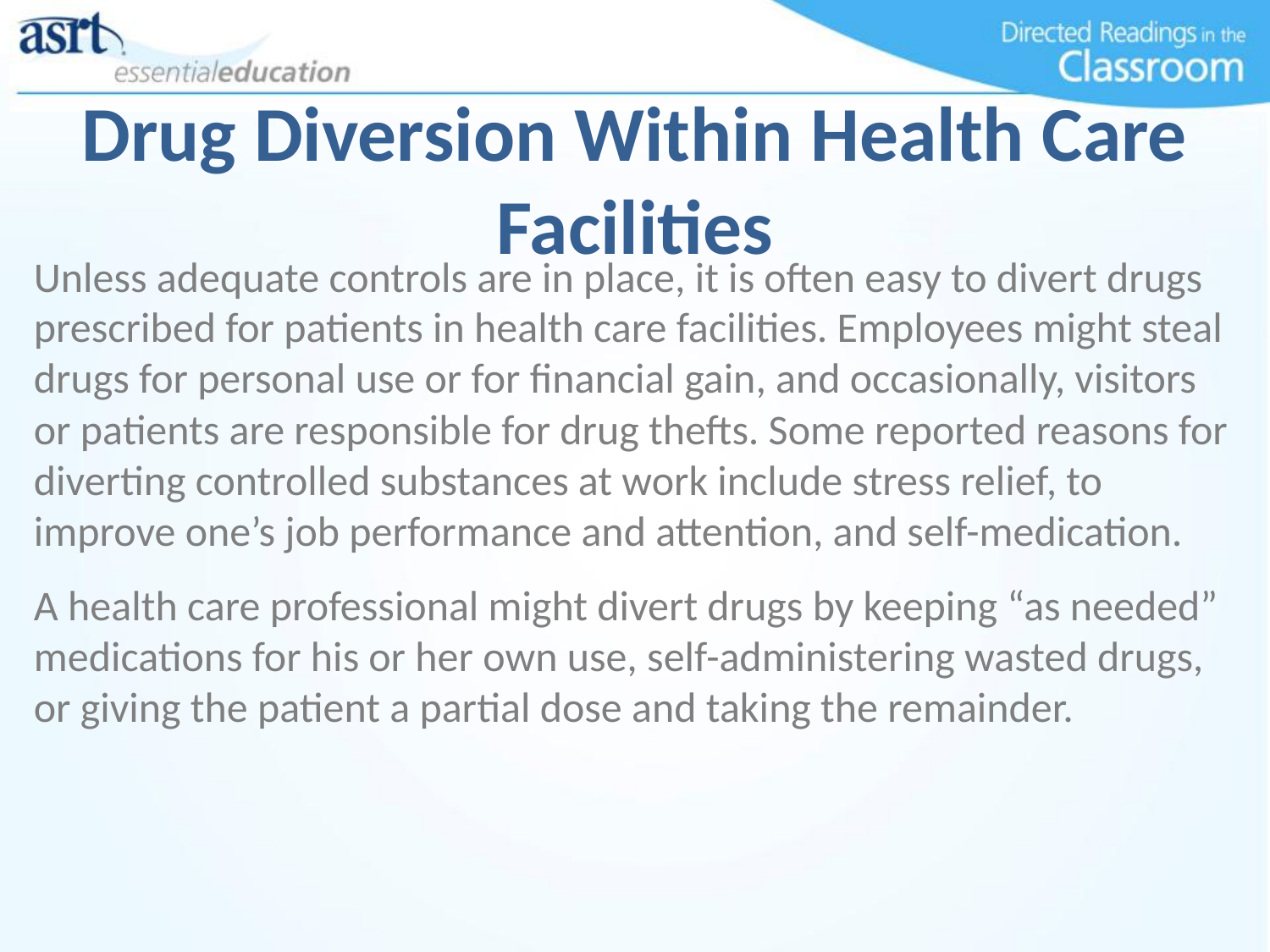

# Drug Diversion Within Health Care Facilities
Unless adequate controls are in place, it is often easy to divert drugs prescribed for patients in health care facilities. Employees might steal drugs for personal use or for financial gain, and occasionally, visitors or patients are responsible for drug thefts. Some reported reasons for diverting controlled substances at work include stress relief, to improve one’s job performance and attention, and self-medication.
A health care professional might divert drugs by keeping “as needed” medications for his or her own use, self-administering wasted drugs, or giving the patient a partial dose and taking the remainder.